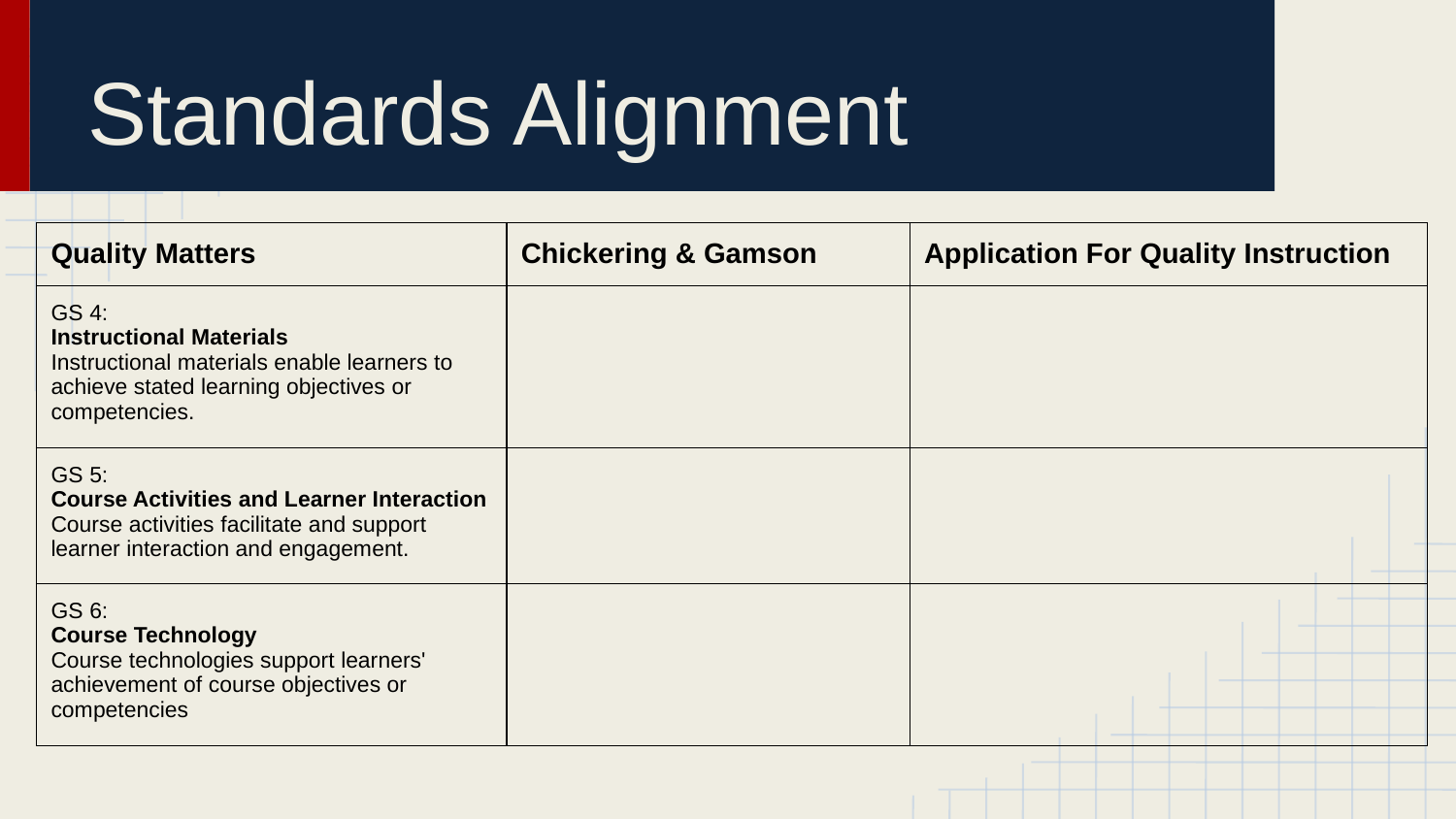

# Standards Alignment
| Quality Matters | Chickering & Gamson | Application For Quality Instruction |
| --- | --- | --- |
| GS 4: Instructional Materials Instructional materials enable learners to achieve stated learning objectives or competencies. |  |  |
| GS 5: Course Activities and Learner Interaction Course activities facilitate and support learner interaction and engagement. |  |  |
| GS 6: Course Technology Course technologies support learners' achievement of course objectives or competencies |  |  |